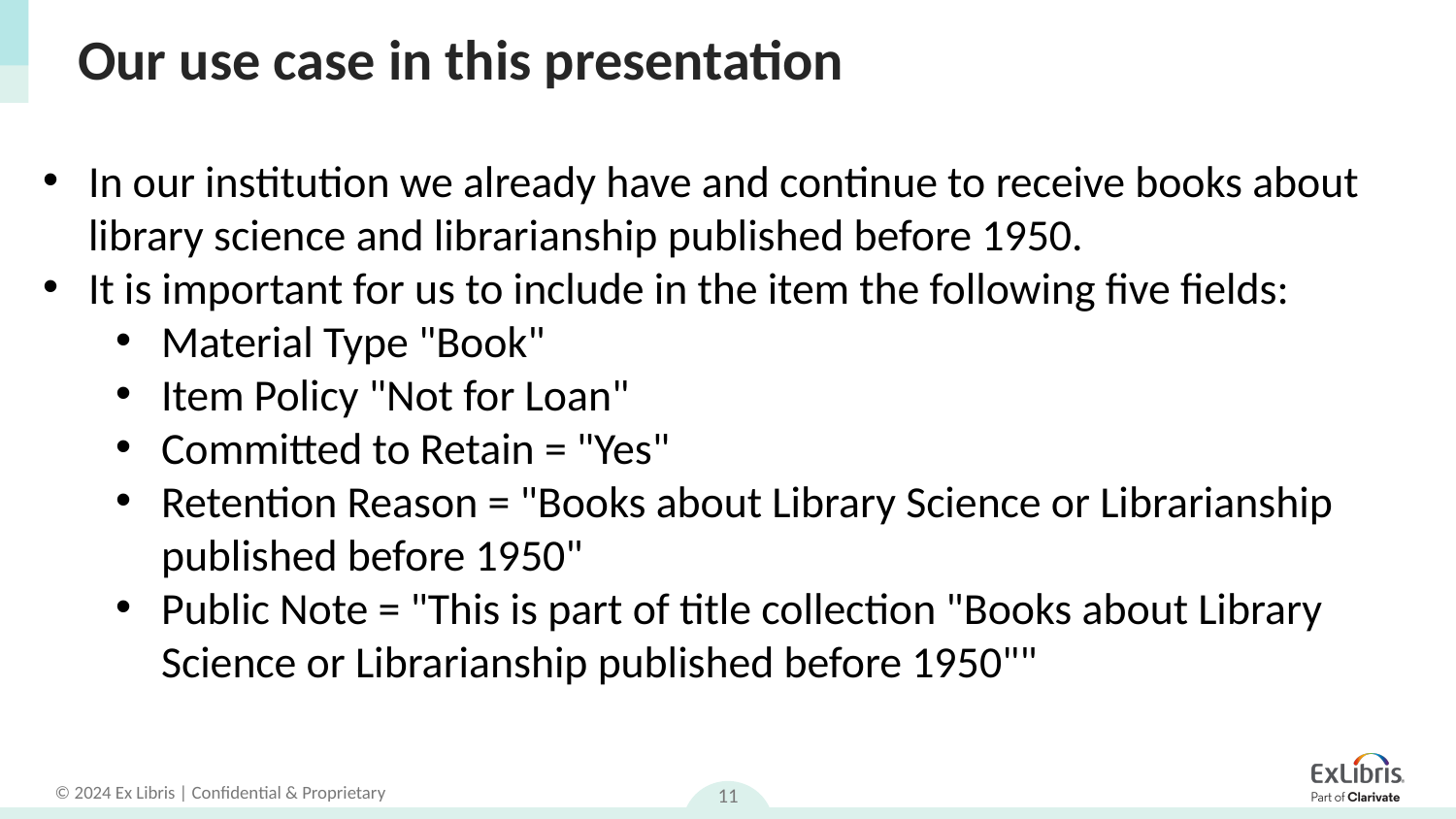

# Our use case in this presentation
In our institution we already have and continue to receive books about library science and librarianship published before 1950.
It is important for us to include in the item the following five fields:
Material Type "Book"
Item Policy "Not for Loan"
Committed to Retain = "Yes"
Retention Reason = "Books about Library Science or Librarianship published before 1950"
Public Note = "This is part of title collection "Books about Library Science or Librarianship published before 1950""

11